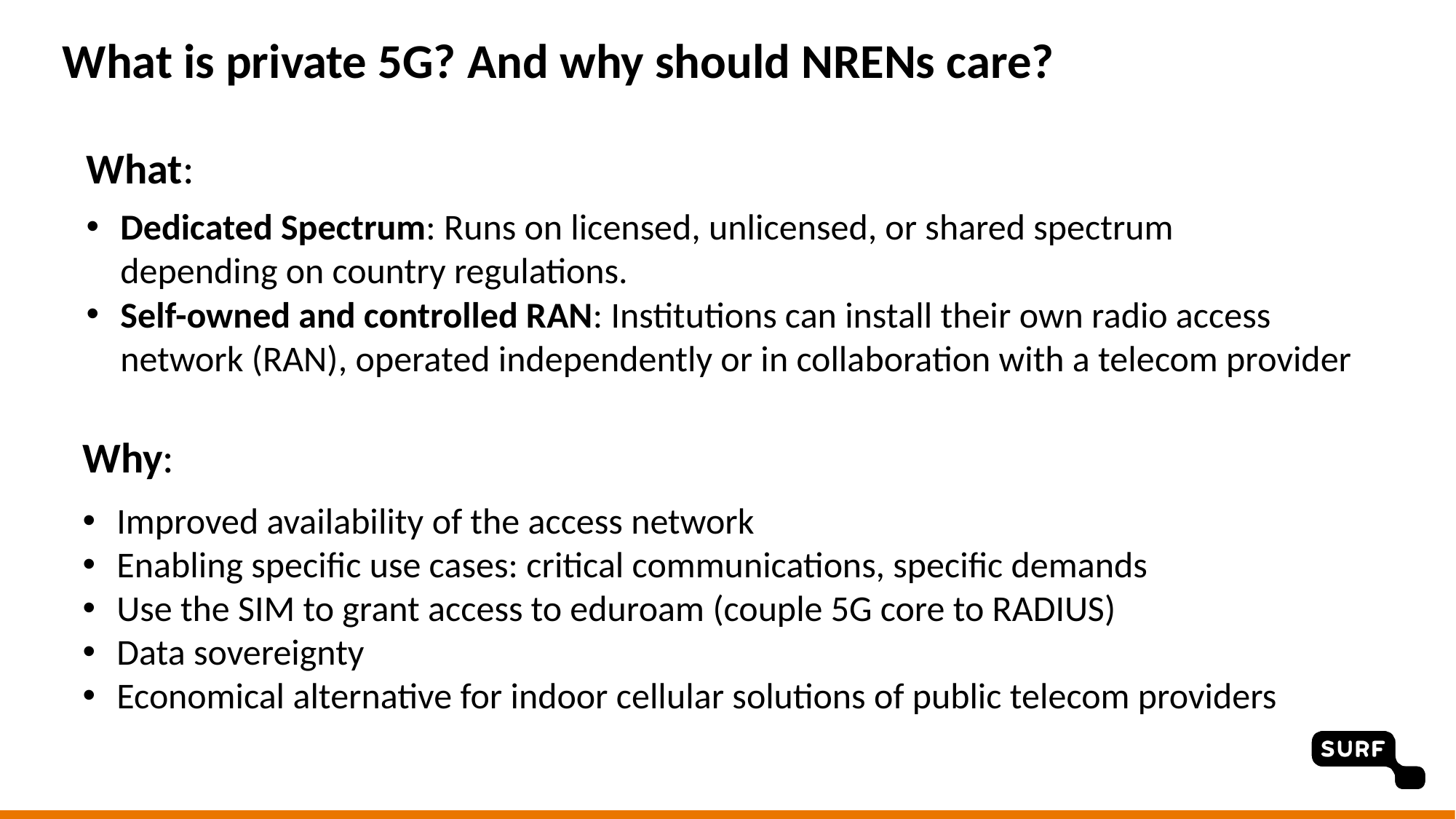

# What is private 5G? And why should NRENs care?
What:
Dedicated Spectrum: Runs on licensed, unlicensed, or shared spectrum
depending on country regulations.
Self-owned and controlled RAN: Institutions can install their own radio access
network (RAN), operated independently or in collaboration with a telecom provider
Why:
Improved availability of the access network
Enabling specific use cases: critical communications, specific demands
Use the SIM to grant access to eduroam (couple 5G core to RADIUS)
Data sovereignty
Economical alternative for indoor cellular solutions of public telecom providers
Why: #1 hebben vooral de academische ziekenhuizen behoefte aan
9-6-2025